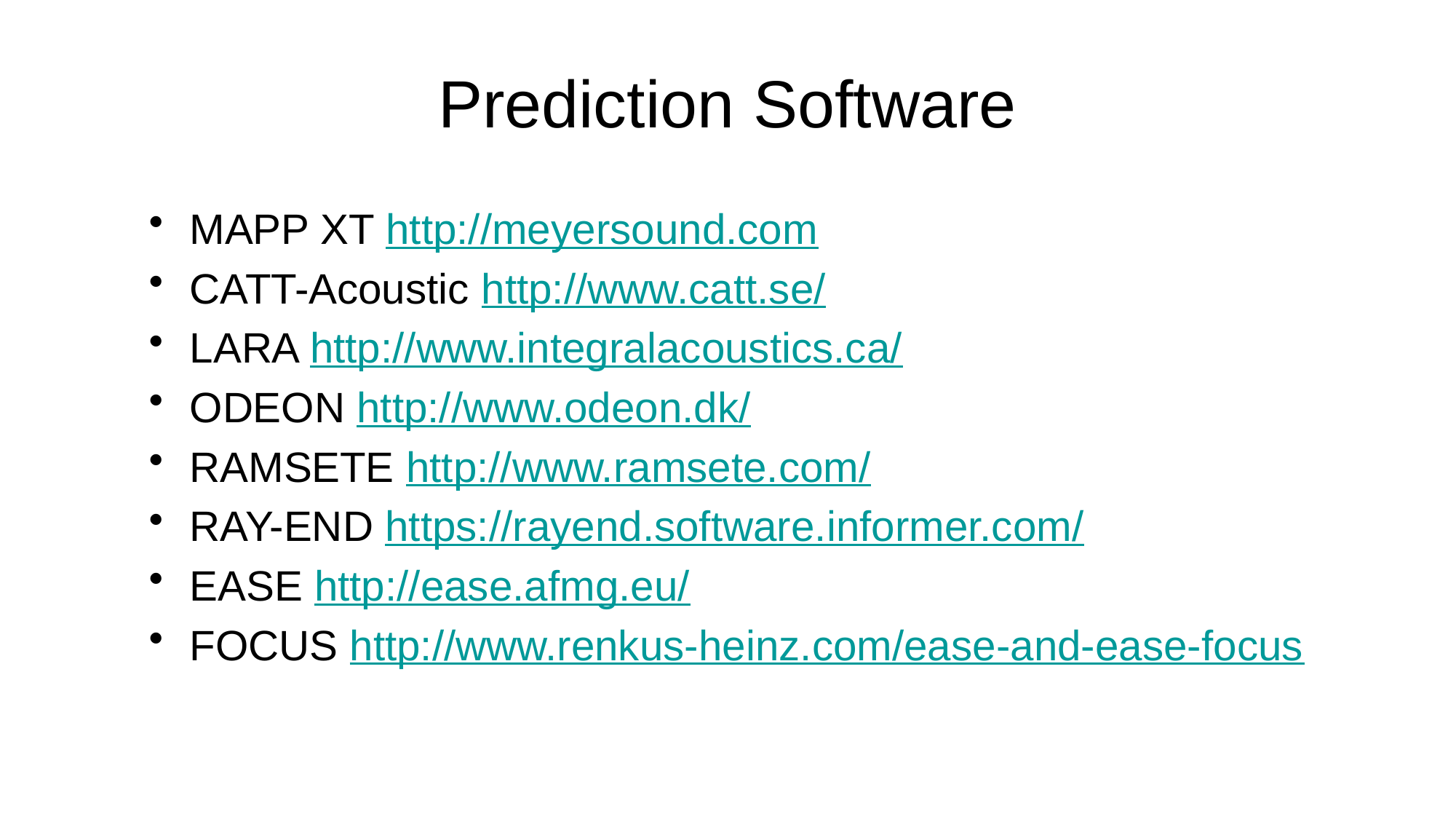

# Prediction Software
MAPP XT http://meyersound.com
CATT-Acoustic http://www.catt.se/
LARA http://www.integralacoustics.ca/
ODEON http://www.odeon.dk/
RAMSETE http://www.ramsete.com/
RAY-END https://rayend.software.informer.com/
EASE http://ease.afmg.eu/
FOCUS http://www.renkus-heinz.com/ease-and-ease-focus